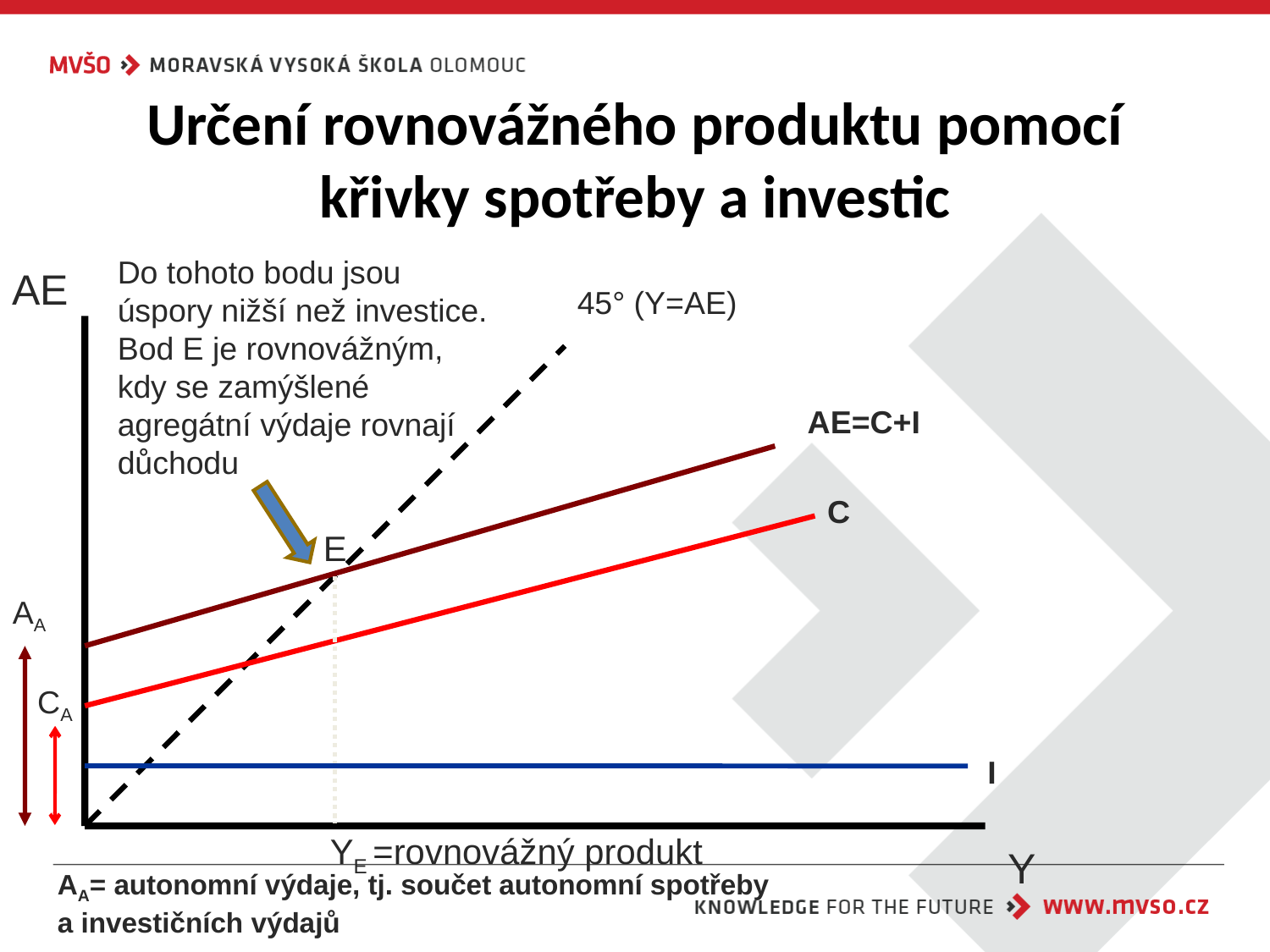

# Určení rovnovážného produktu pomocí křivky spotřeby a investic
Do tohoto bodu jsou úspory nižší než investice. Bod E je rovnovážným, kdy se zamýšlené agregátní výdaje rovnají důchodu
AE
45° (Y=AE)

AE=C+I

C

E
AA

CA
I
YE =rovnovážný produkt

Y
AA= autonomní výdaje, tj. součet autonomní spotřeby
a investičních výdajů